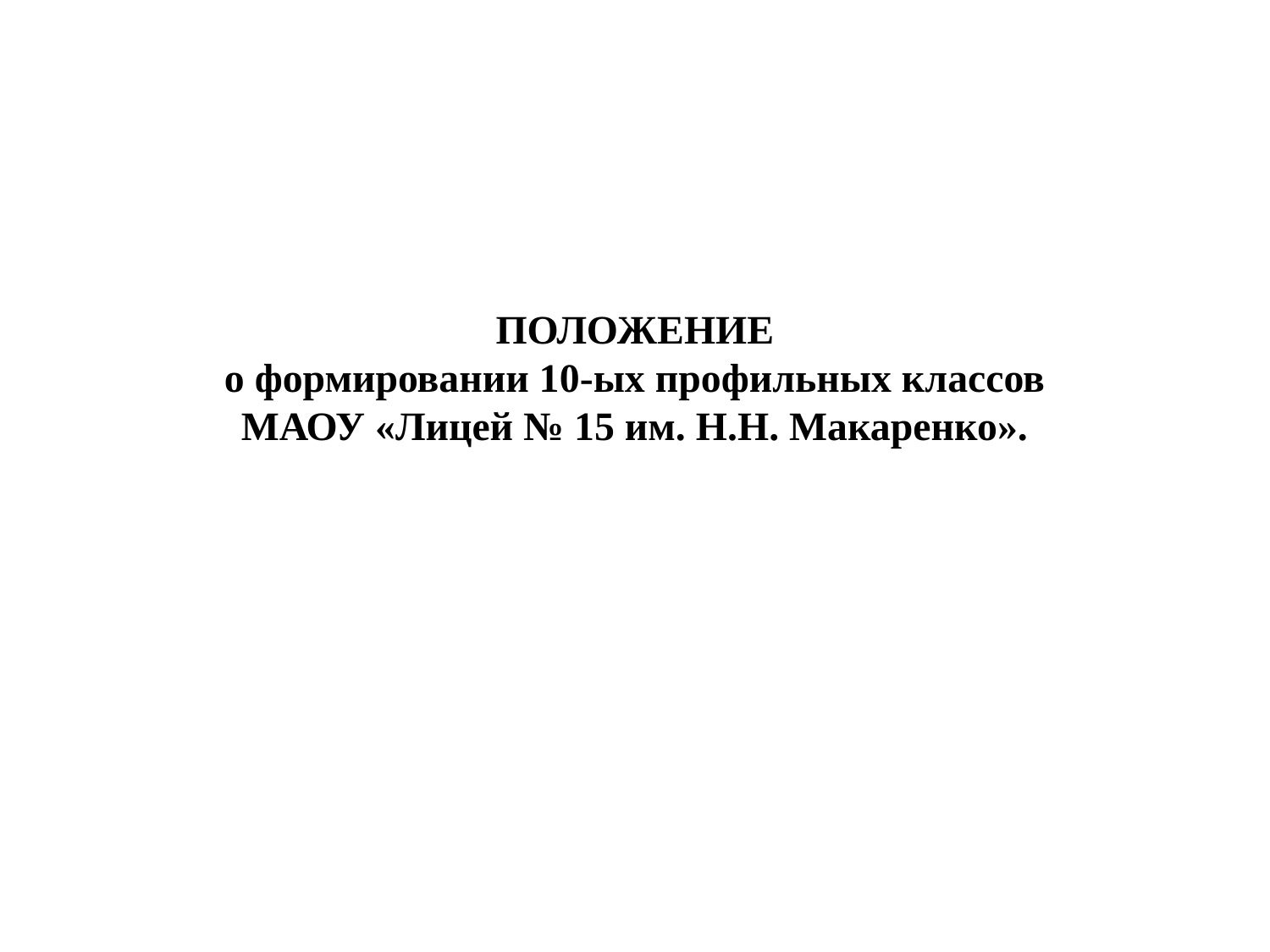

# ПОЛОЖЕНИЕ о формировании 10-ых профильных классов МАОУ «Лицей № 15 им. Н.Н. Макаренко».